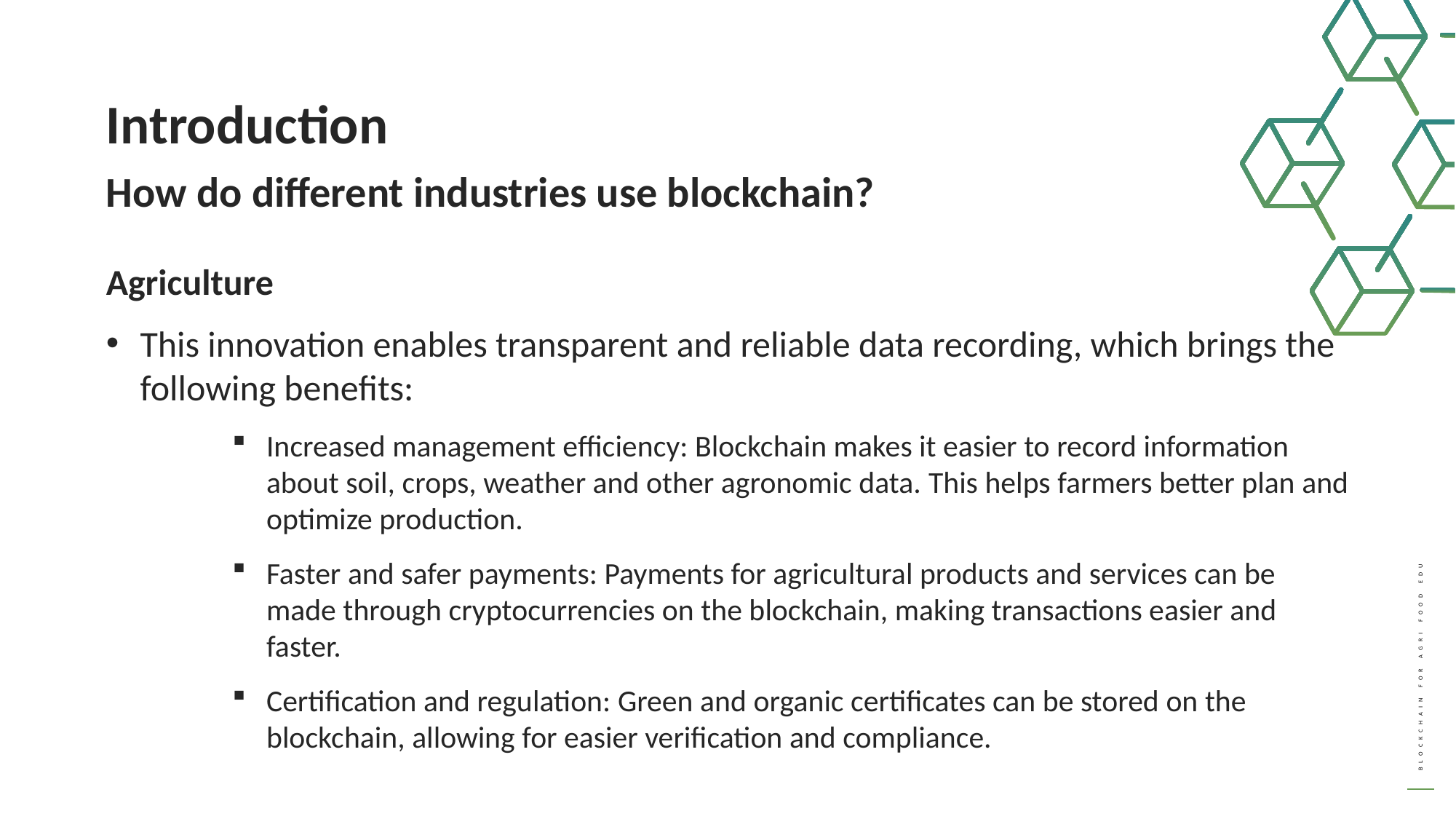

Introduction
How do different industries use blockchain?
Agriculture
This innovation enables transparent and reliable data recording, which brings the following benefits:
Increased management efficiency: Blockchain makes it easier to record information about soil, crops, weather and other agronomic data. This helps farmers better plan and optimize production.
Faster and safer payments: Payments for agricultural products and services can be made through cryptocurrencies on the blockchain, making transactions easier and faster.
Certification and regulation: Green and organic certificates can be stored on the blockchain, allowing for easier verification and compliance.